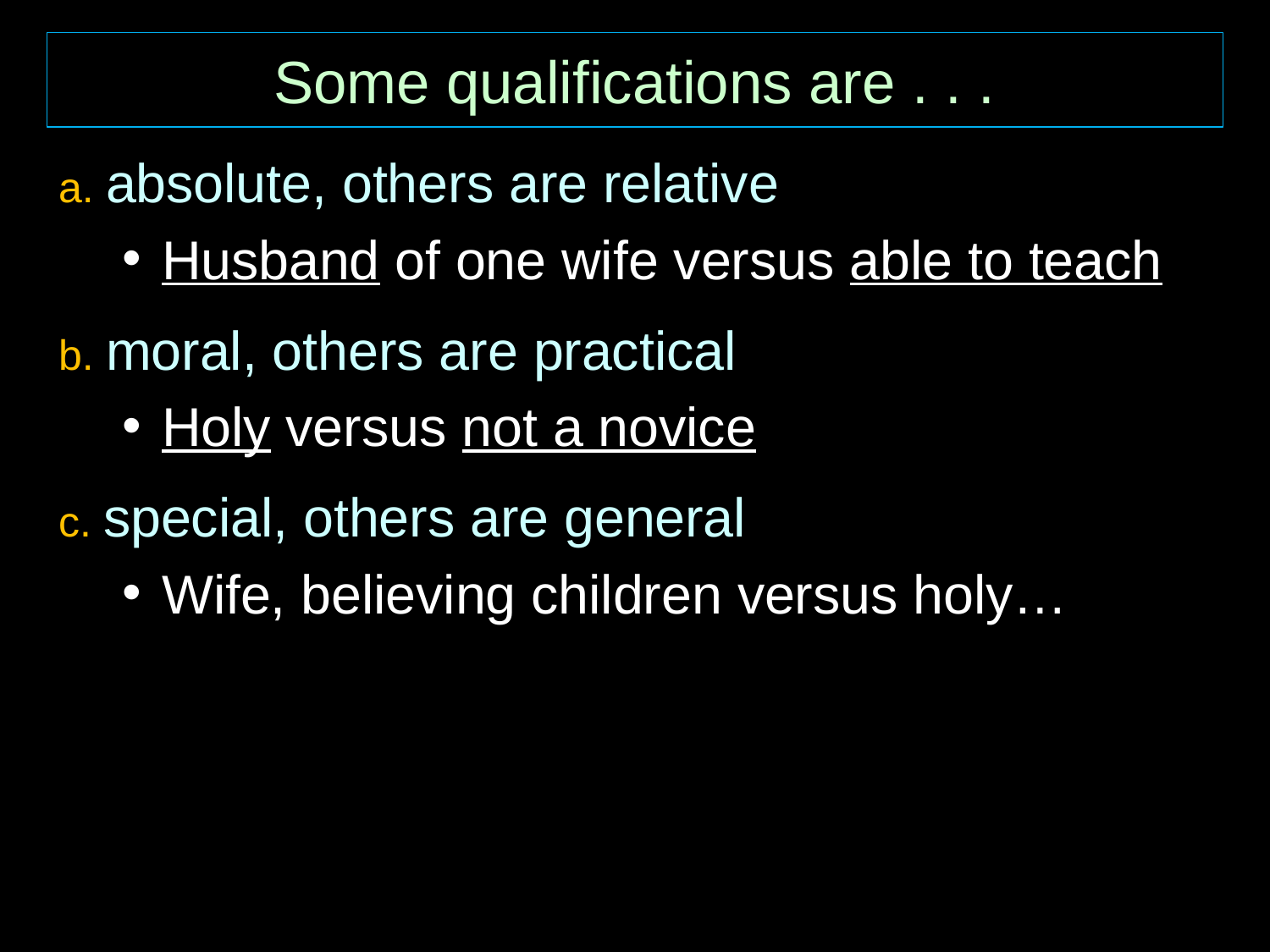

Some qualifications are . . .
a. absolute, others are relative
Husband of one wife versus able to teach
b. moral, others are practical
Holy versus not a novice
c. special, others are general
Wife, believing children versus holy…